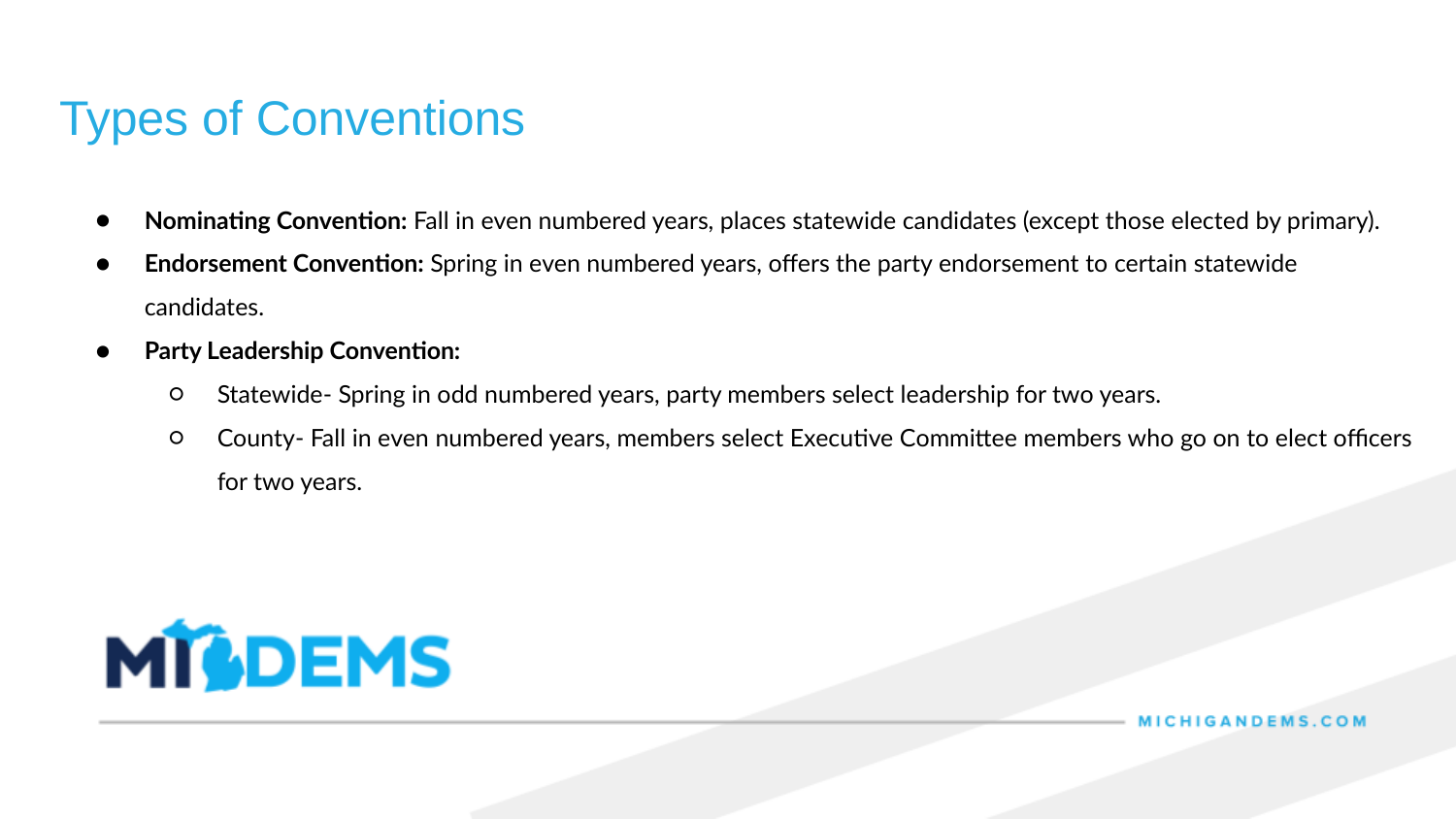

Types of Conventions

Nominating Convention: Fall in even numbered years, places statewide candidates (except those elected by primary).
Endorsement Convention: Spring in even numbered years, offers the party endorsement to certain statewide candidates.
Party Leadership Convention:
Statewide- Spring in odd numbered years, party members select leadership for two years.
County- Fall in even numbered years, members select Executive Committee members who go on to elect officers for two years.